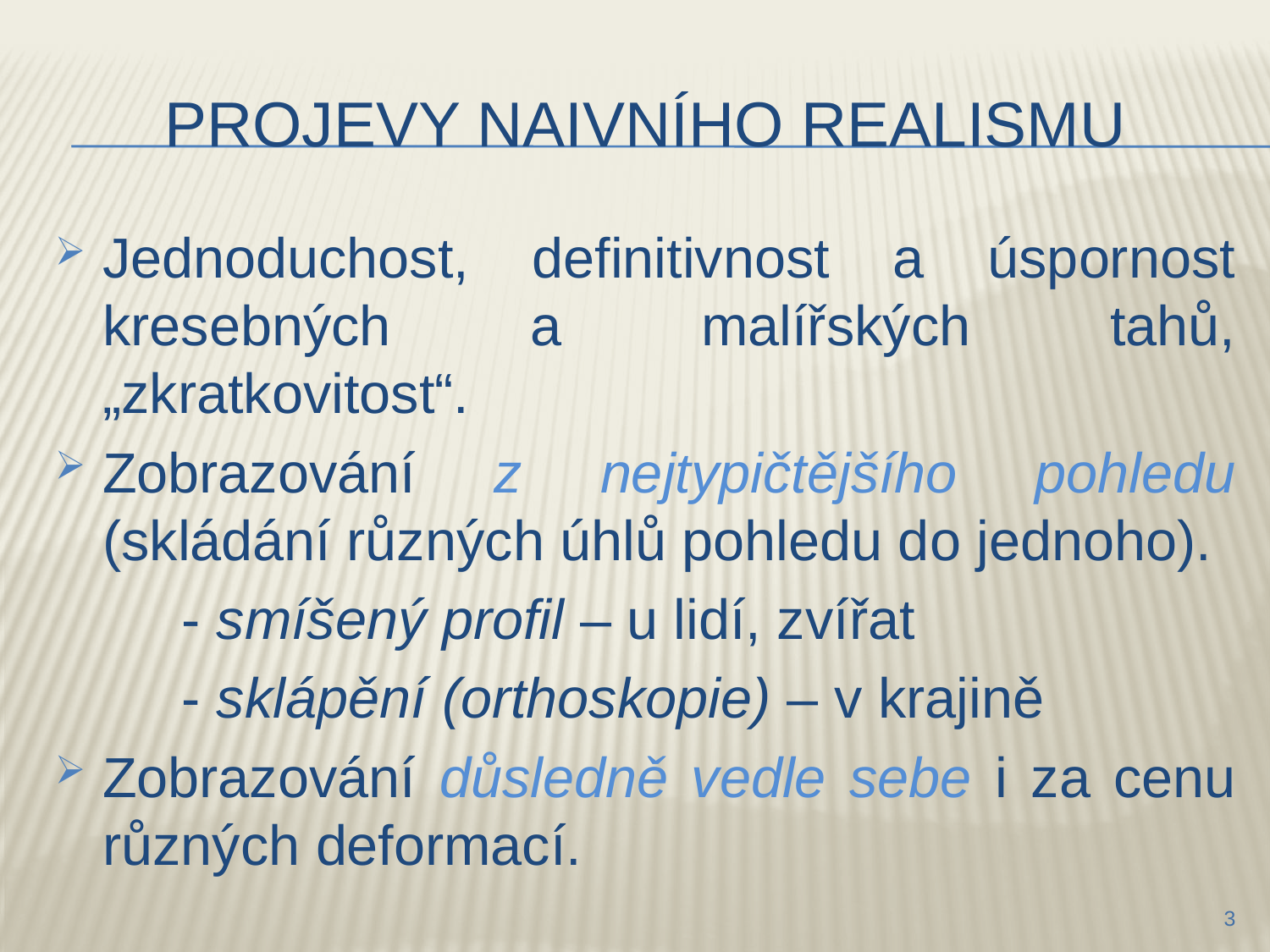

# Projevy naivního realismu
Jednoduchost, definitivnost a úspornost kresebných a malířských tahů, „zkratkovitost“.
Zobrazování z nejtypičtějšího pohledu (skládání různých úhlů pohledu do jednoho).
	- smíšený profil – u lidí, zvířat
	- sklápění (orthoskopie) – v krajině
Zobrazování důsledně vedle sebe i za cenu různých deformací.

3